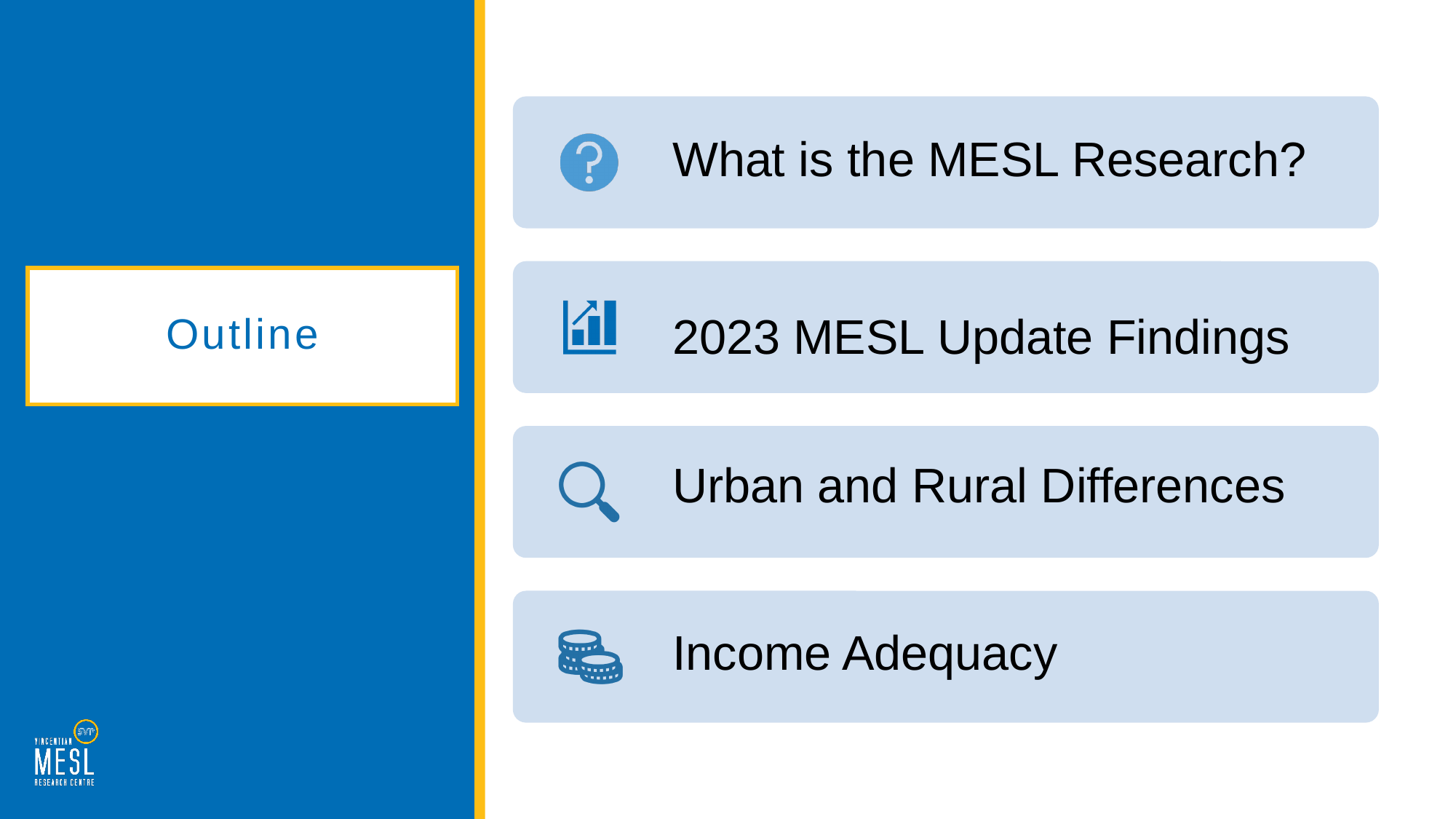

What is the MESL Research?
# Outline
2023 MESL Update Findings

Urban and Rural Differences
Income Adequacy